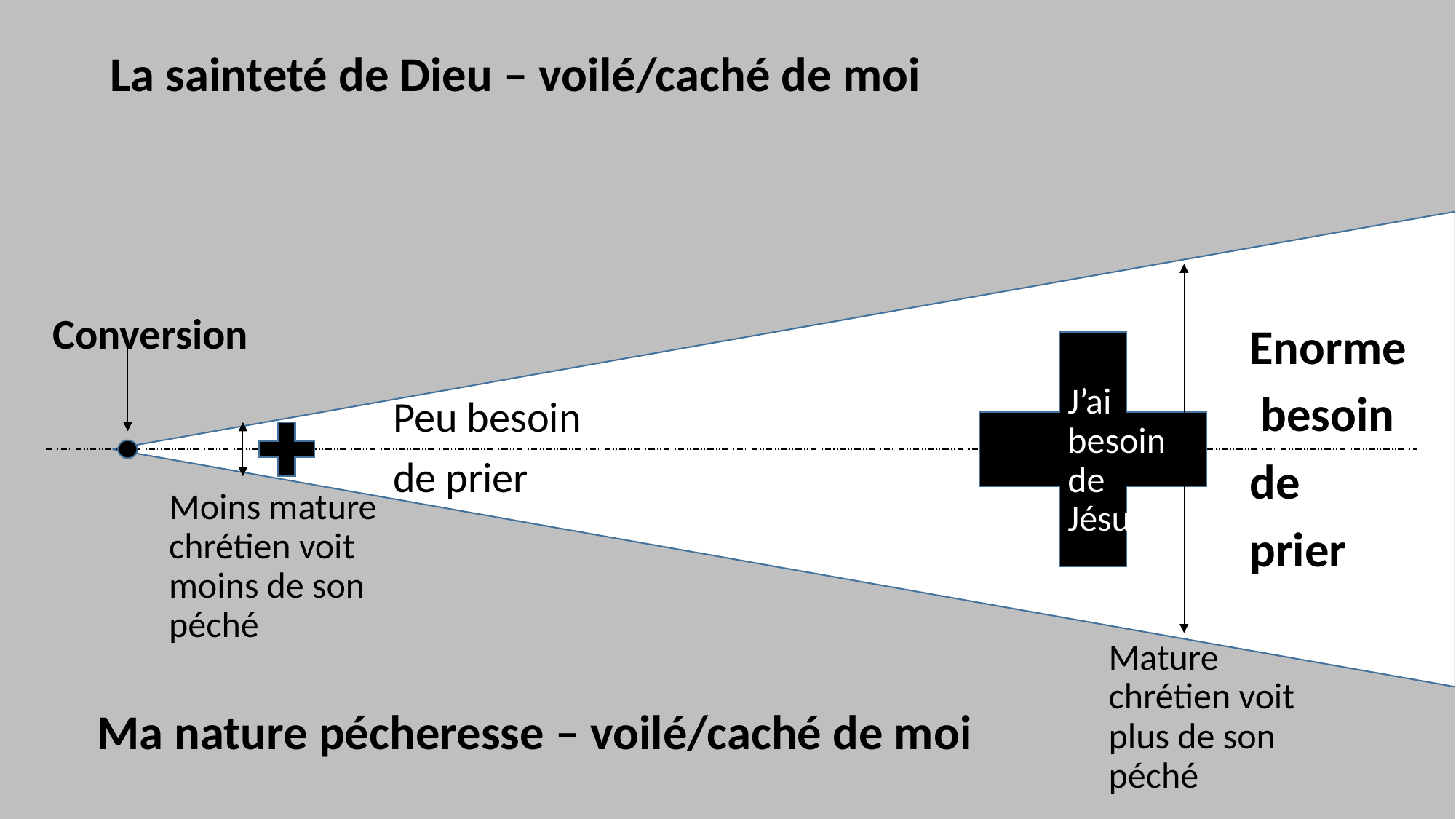

La sainteté de Dieu – voilé/caché de moi
Conversion
Enorme
 besoin
de
prier

J’ai besoin de Jésus
Peu besoin
de prier

Moins mature chrétien voit moins de son péché
Mature chrétien voit plus de son péché
Ma nature pécheresse – voilé/caché de moi